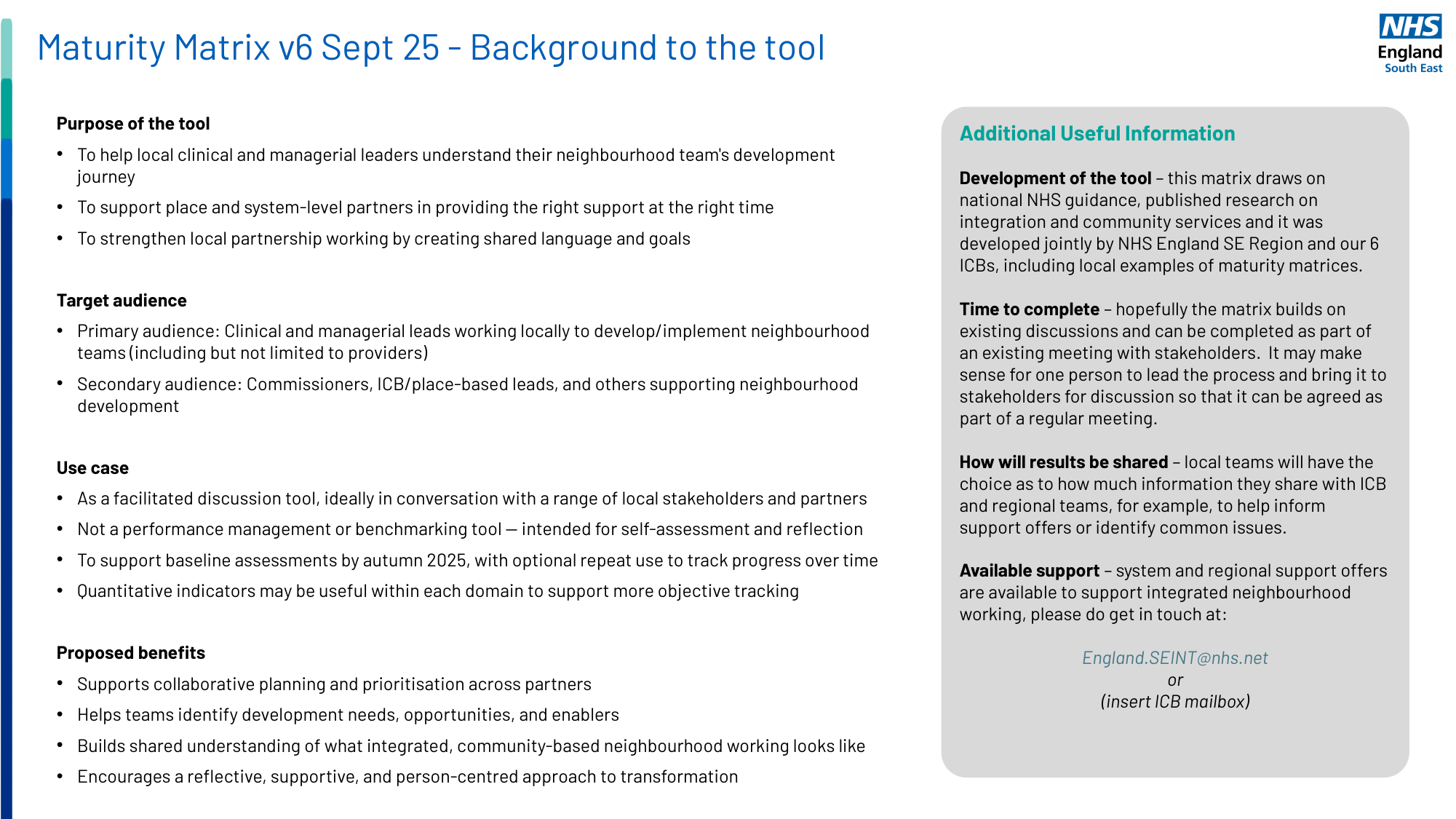

Maturity Matrix v6 Sept 25 - Background to the tool
Purpose of the tool
To help local clinical and managerial leaders understand their neighbourhood team's development journey
To support place and system-level partners in providing the right support at the right time
To strengthen local partnership working by creating shared language and goals

Target audience
Primary audience: Clinical and managerial leads working locally to develop/implement neighbourhood teams (including but not limited to providers)
Secondary audience: Commissioners, ICB/place-based leads, and others supporting neighbourhood development

Use case
As a facilitated discussion tool, ideally in conversation with a range of local stakeholders and partners
Not a performance management or benchmarking tool — intended for self-assessment and reflection
To support baseline assessments by autumn 2025, with optional repeat use to track progress over time
Quantitative indicators may be useful within each domain to support more objective tracking

Proposed benefits
Supports collaborative planning and prioritisation across partners
Helps teams identify development needs, opportunities, and enablers
Builds shared understanding of what integrated, community-based neighbourhood working looks like
Encourages a reflective, supportive, and person-centred approach to transformation
Additional Useful Information

Development of the tool – this matrix draws on national NHS guidance, published research on integration and community services and it was developed jointly by NHS England SE Region and our 6 ICBs, including local examples of maturity matrices.

Time to complete – hopefully the matrix builds on existing discussions and can be completed as part of an existing meeting with stakeholders.  It may make sense for one person to lead the process and bring it to stakeholders for discussion so that it can be agreed as part of a regular meeting.

How will results be shared – local teams will have the choice as to how much information they share with ICB and regional teams, for example, to help inform support offers or identify common issues.

Available support – system and regional support offers are available to support integrated neighbourhood working, please do get in touch at:

England.SEINT@nhs.net
or
(insert ICB mailbox)